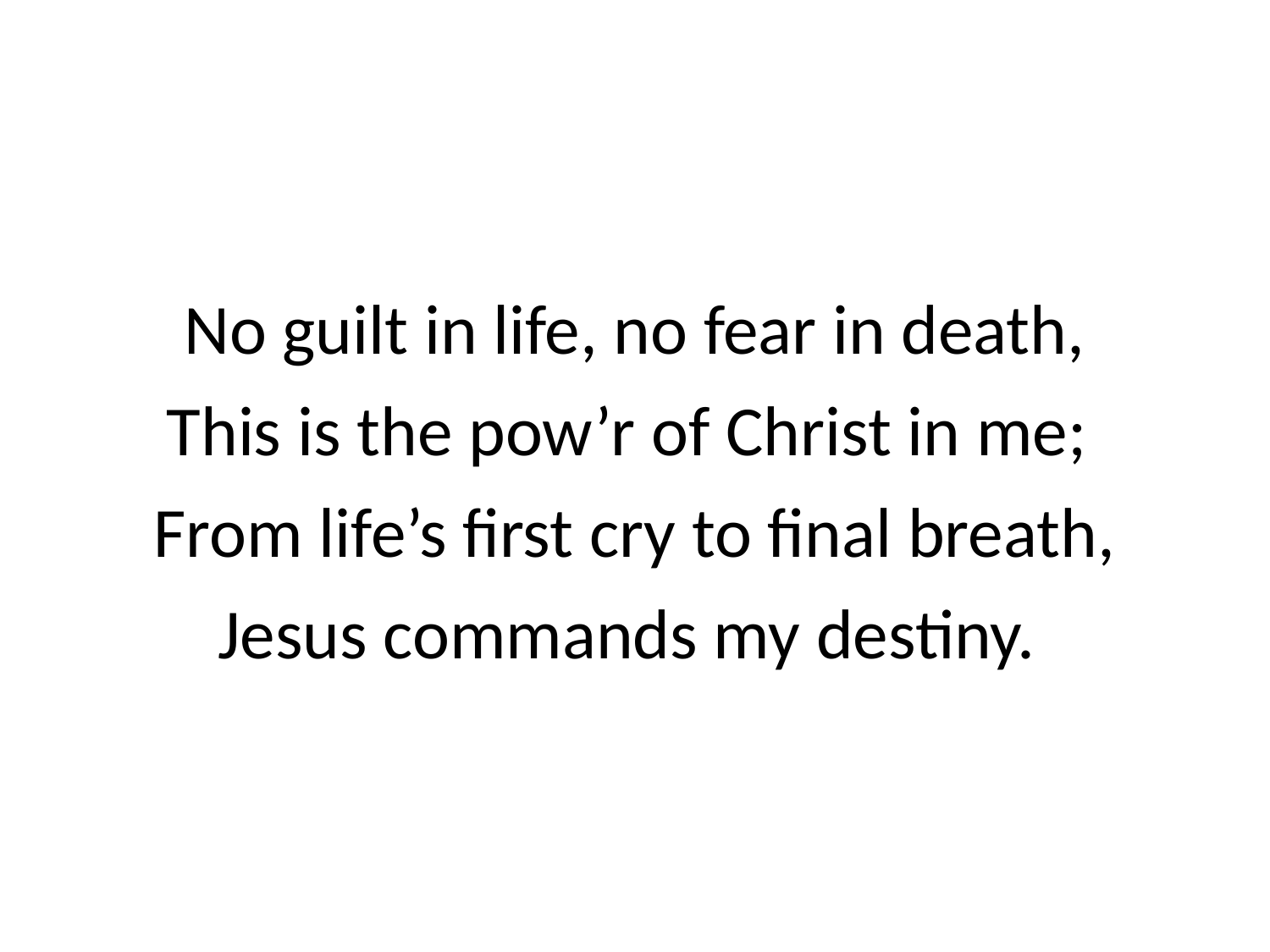

No guilt in life, no fear in death,
This is the pow’r of Christ in me;
From life’s first cry to final breath,
Jesus commands my destiny.